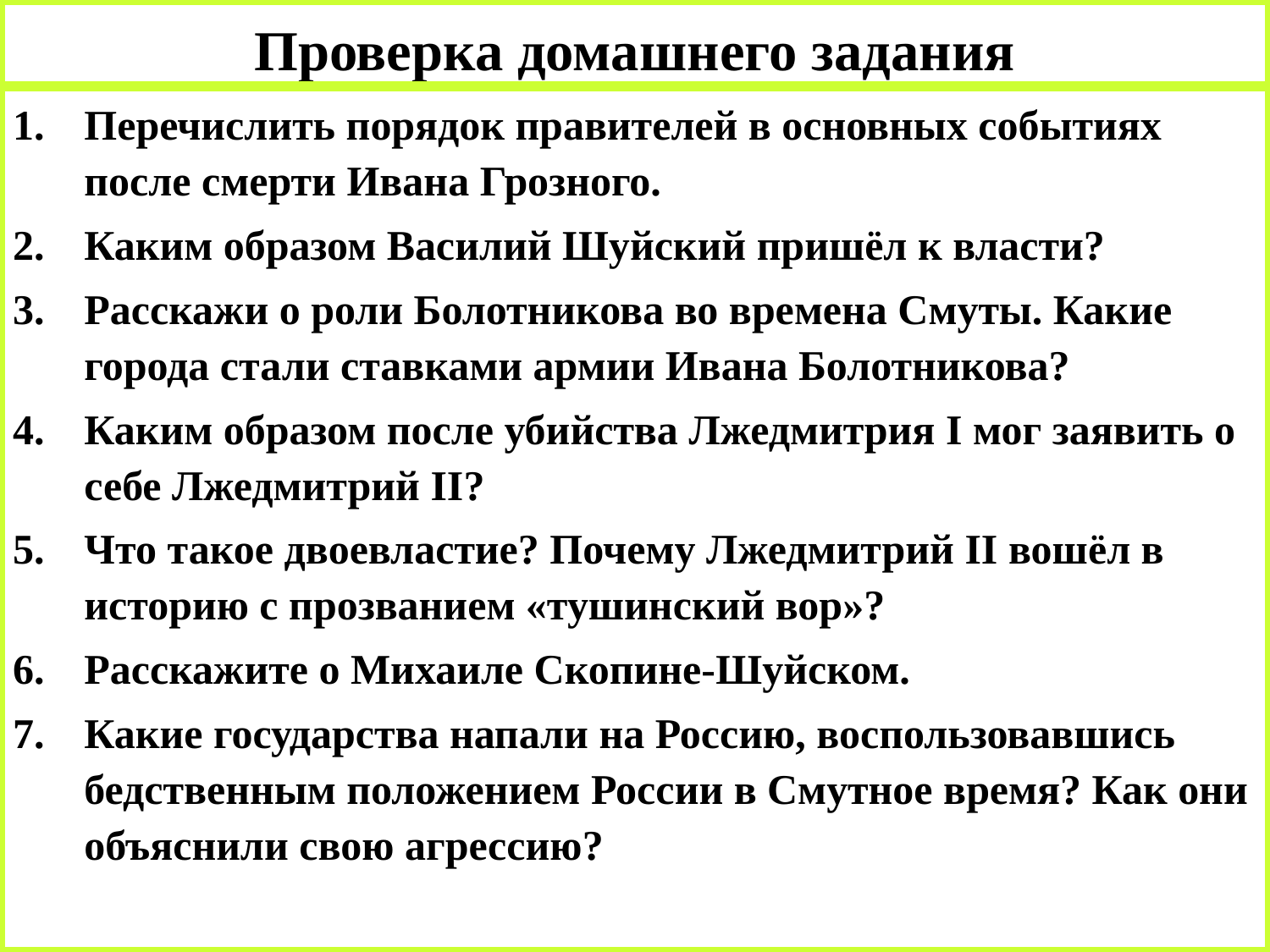

# Проверка домашнего задания
Перечислить порядок правителей в основных событиях после смерти Ивана Грозного.
Каким образом Василий Шуйский пришёл к власти?
Расскажи о роли Болотникова во времена Смуты. Какие города стали ставками армии Ивана Болотникова?
Каким образом после убийства Лжедмитрия I мог заявить о себе Лжедмитрий II?
Что такое двоевластие? Почему Лжедмитрий II вошёл в историю с прозванием «тушинский вор»?
Расскажите о Михаиле Скопине-Шуйском.
Какие государства напали на Россию, воспользовавшись бедственным положением России в Смутное время? Как они объяснили свою агрессию?